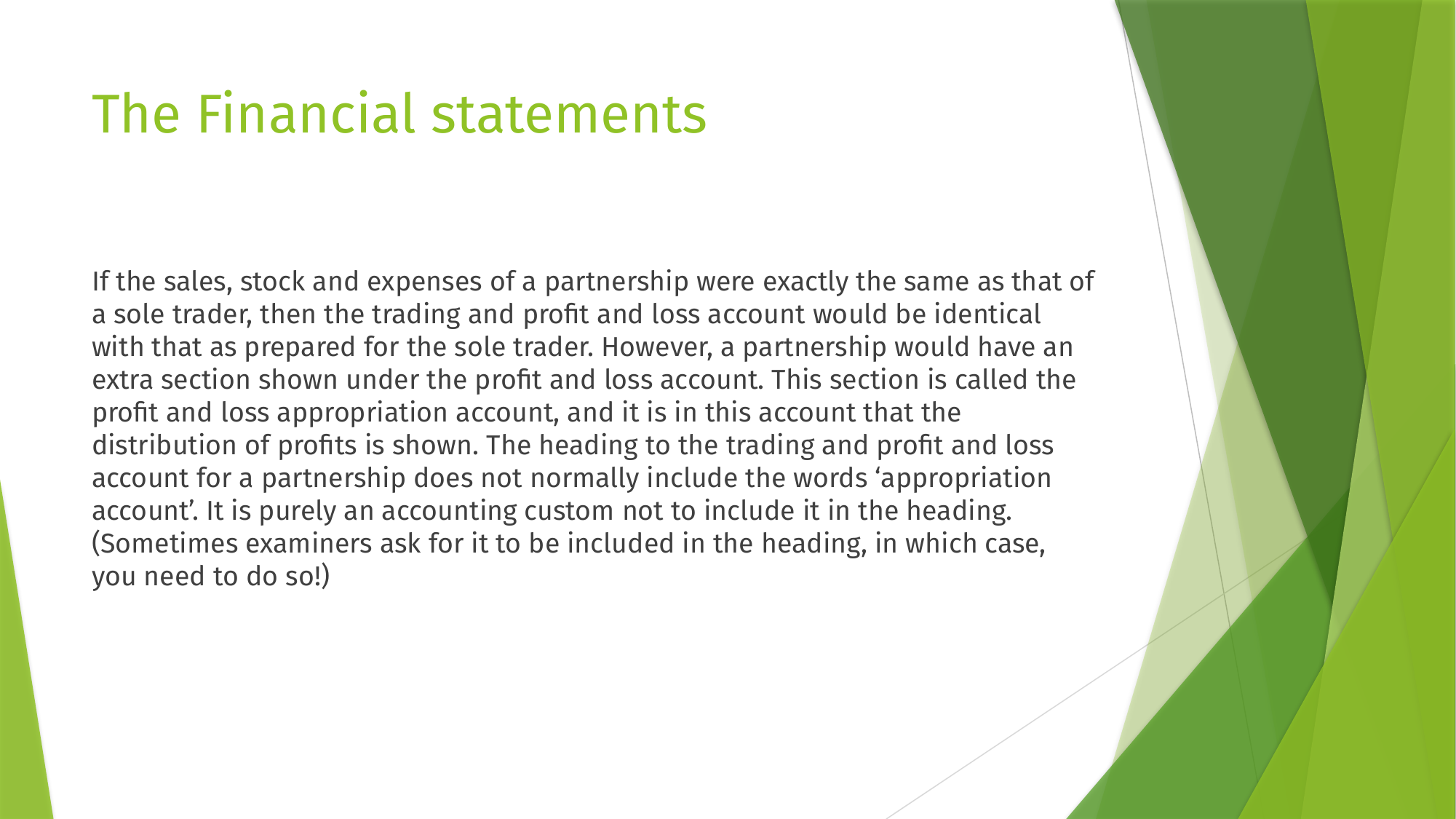

# The Financial statements
If the sales, stock and expenses of a partnership were exactly the same as that of a sole trader, then the trading and proﬁt and loss account would be identical with that as prepared for the sole trader. However, a partnership would have an extra section shown under the proﬁt and loss account. This section is called the proﬁt and loss appropriation account, and it is in this account that the distribution of proﬁts is shown. The heading to the trading and proﬁt and loss account for a partnership does not normally include the words ‘appropriation account’. It is purely an accounting custom not to include it in the heading. (Sometimes examiners ask for it to be included in the heading, in which case, you need to do so!)